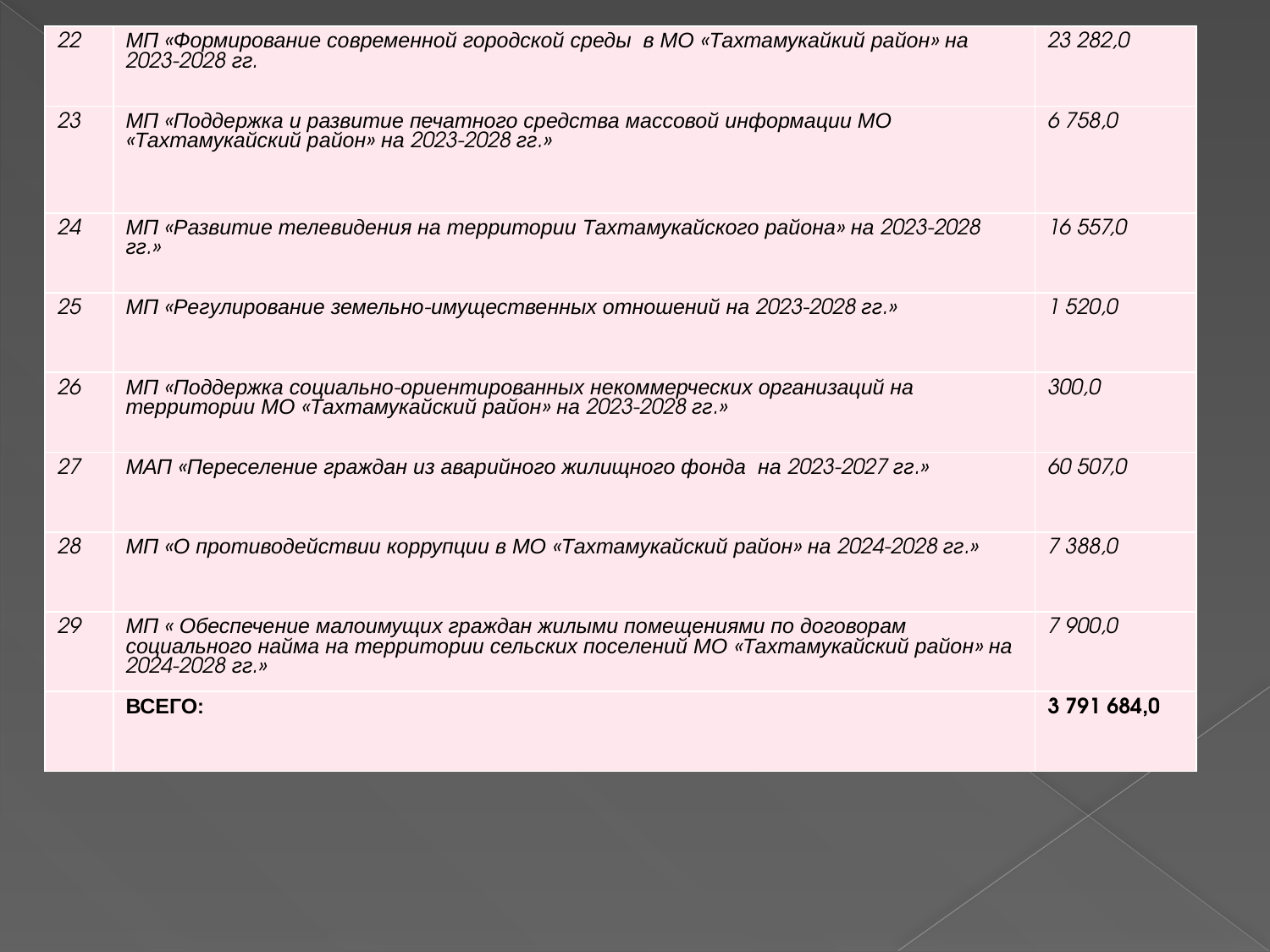

| 22 | МП «Формирование современной городской среды в МО «Тахтамукайкий район» на 2023-2028 гг. | 23 282,0 |
| --- | --- | --- |
| 23 | МП «Поддержка и развитие печатного средства массовой информации МО «Тахтамукайский район» на 2023-2028 гг.» | 6 758,0 |
| 24 | МП «Развитие телевидения на территории Тахтамукайского района» на 2023-2028 гг.» | 16 557,0 |
| 25 | МП «Регулирование земельно-имущественных отношений на 2023-2028 гг.» | 1 520,0 |
| 26 | МП «Поддержка социально-ориентированных некоммерческих организаций на территории МО «Тахтамукайский район» на 2023-2028 гг.» | 300,0 |
| 27 | МАП «Переселение граждан из аварийного жилищного фонда на 2023-2027 гг.» | 60 507,0 |
| 28 | МП «О противодействии коррупции в МО «Тахтамукайский район» на 2024-2028 гг.» | 7 388,0 |
| 29 | МП « Обеспечение малоимущих граждан жилыми помещениями по договорам социального найма на территории сельских поселений МО «Тахтамукайский район» на 2024-2028 гг.» | 7 900,0 |
|  | ВСЕГО: | 3 791 684,0 |